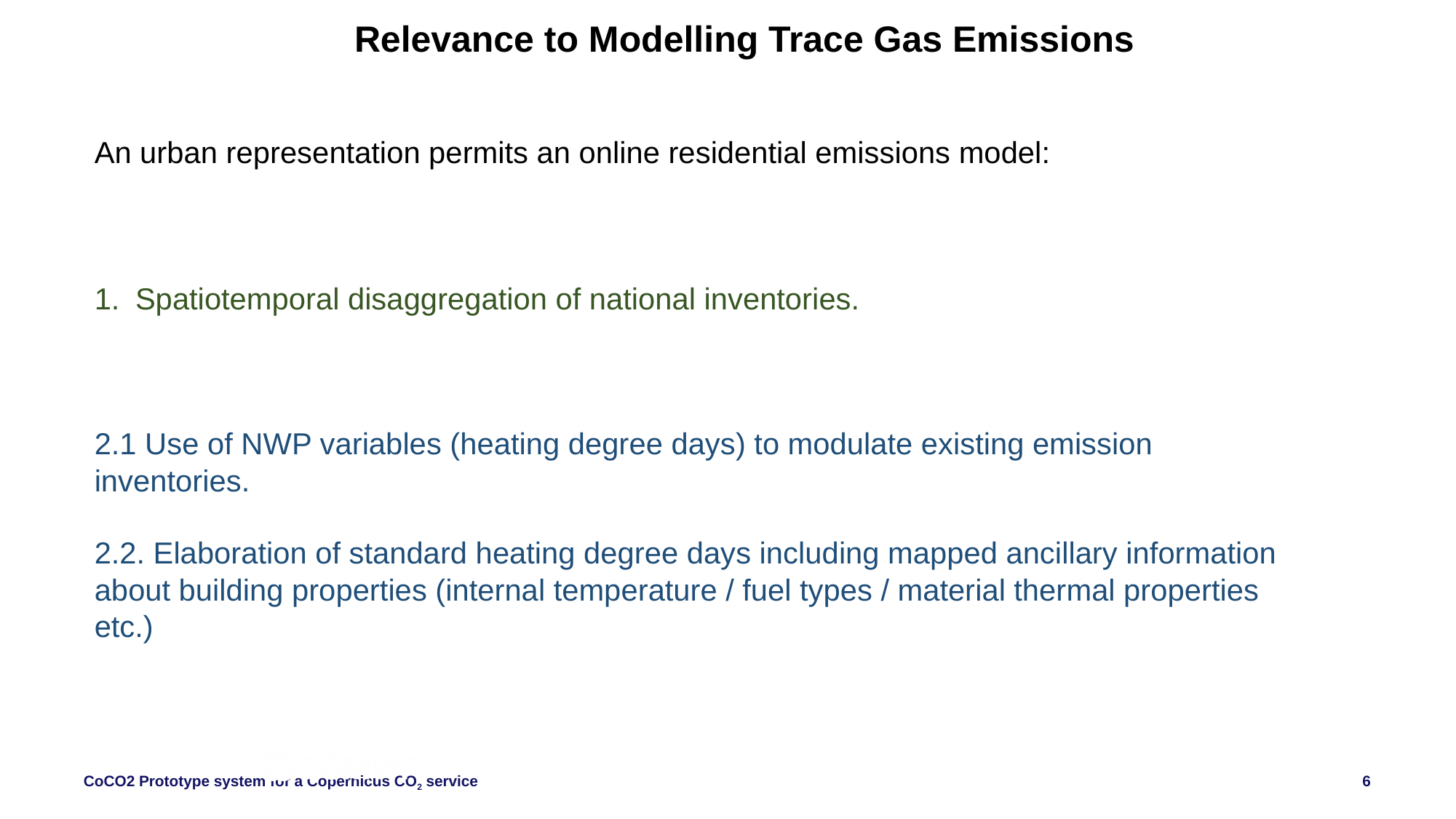

# Relevance to Modelling Trace Gas Emissions
An urban representation permits an online residential emissions model:

Spatiotemporal disaggregation of national inventories.

2.1 Use of NWP variables (heating degree days) to modulate existing emission inventories.

2.2. Elaboration of standard heating degree days including mapped ancillary information about building properties (internal temperature / fuel types / material thermal properties etc.)
European Centre for Medium-Range Weather Forecasts
6